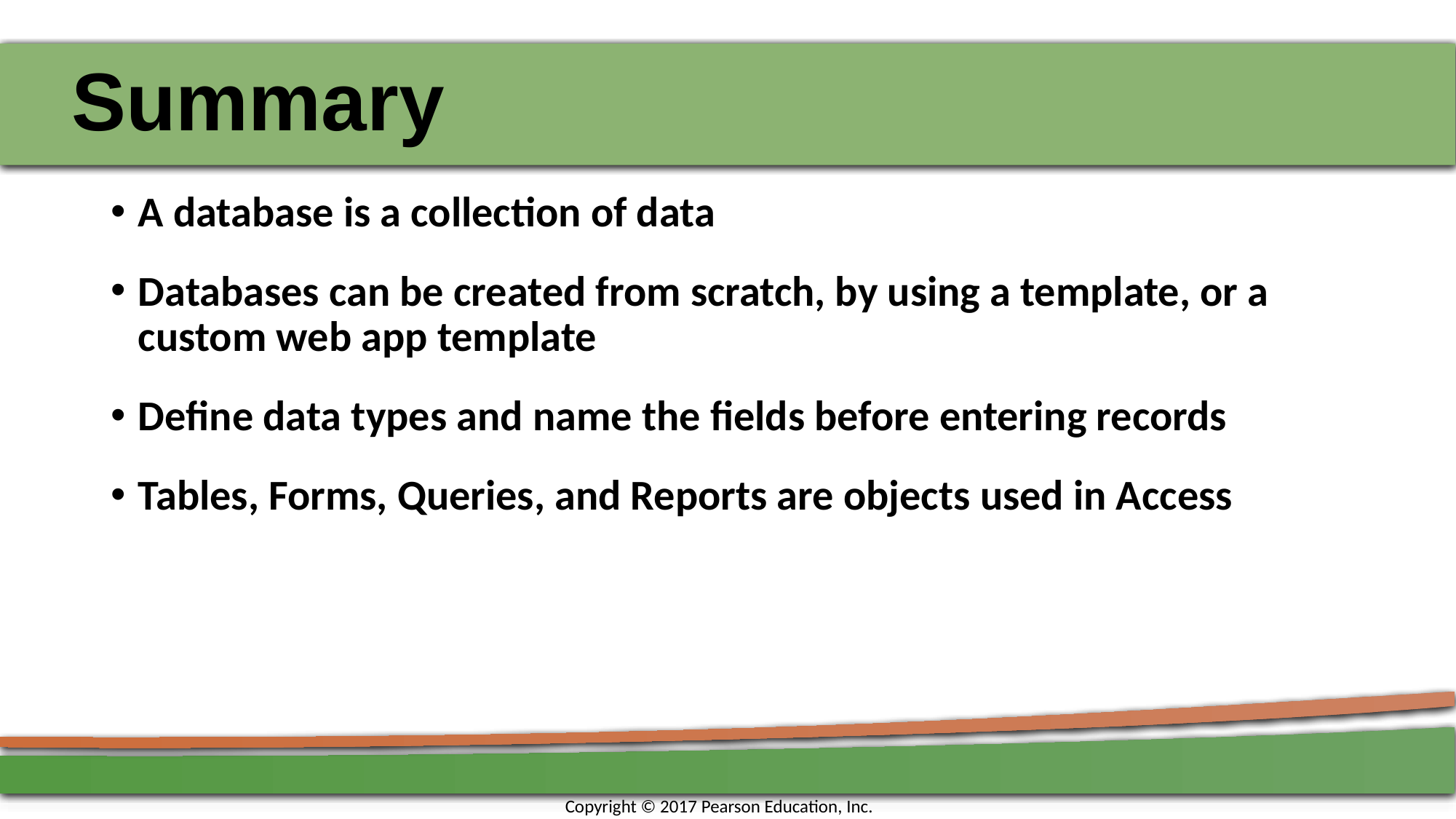

# Summary
A database is a collection of data
Databases can be created from scratch, by using a template, or a custom web app template
Define data types and name the fields before entering records
Tables, Forms, Queries, and Reports are objects used in Access